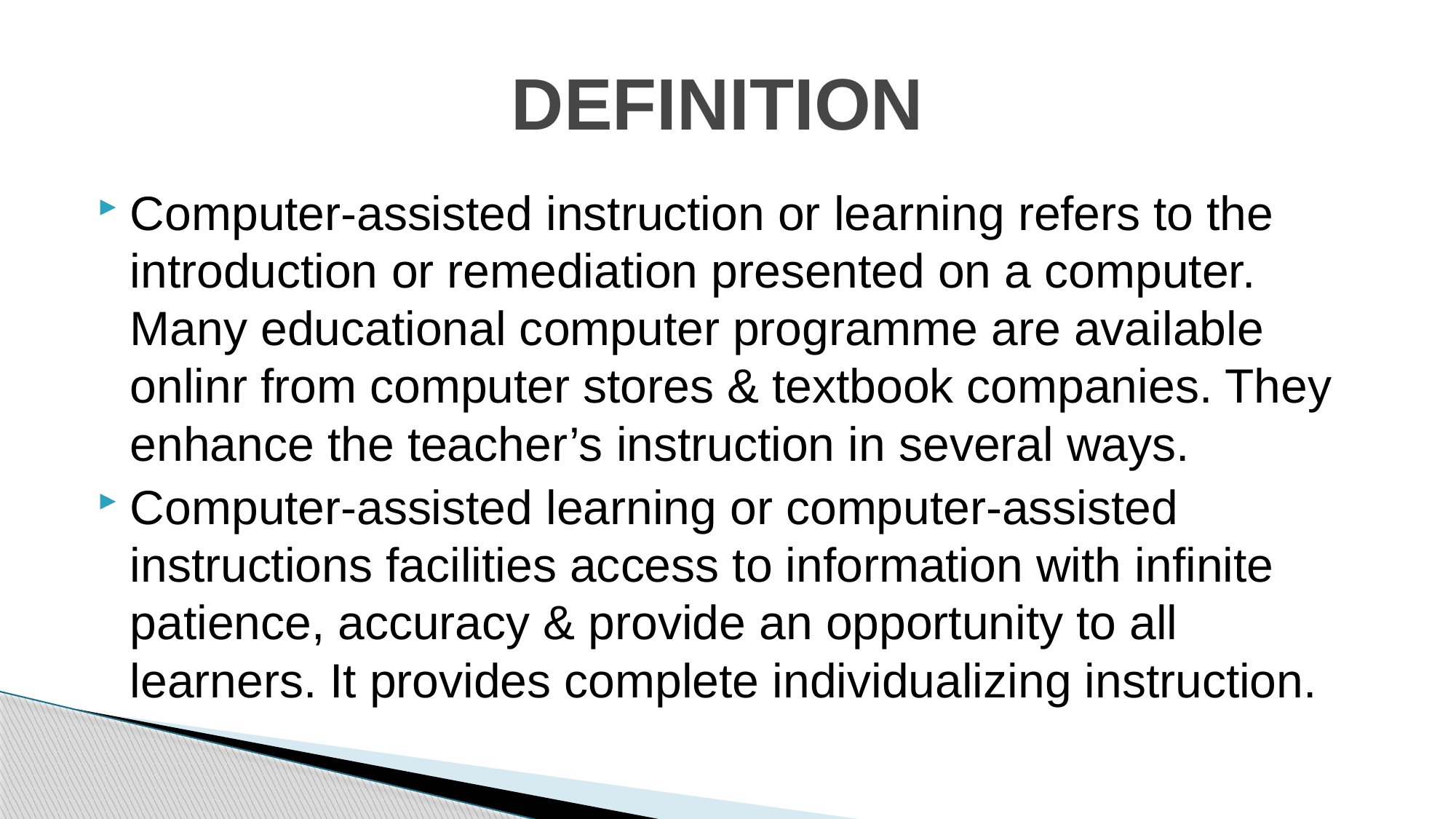

# DEFINITION
Computer-assisted instruction or learning refers to the introduction or remediation presented on a computer. Many educational computer programme are available onlinr from computer stores & textbook companies. They enhance the teacher’s instruction in several ways.
Computer-assisted learning or computer-assisted instructions facilities access to information with infinite patience, accuracy & provide an opportunity to all learners. It provides complete individualizing instruction.